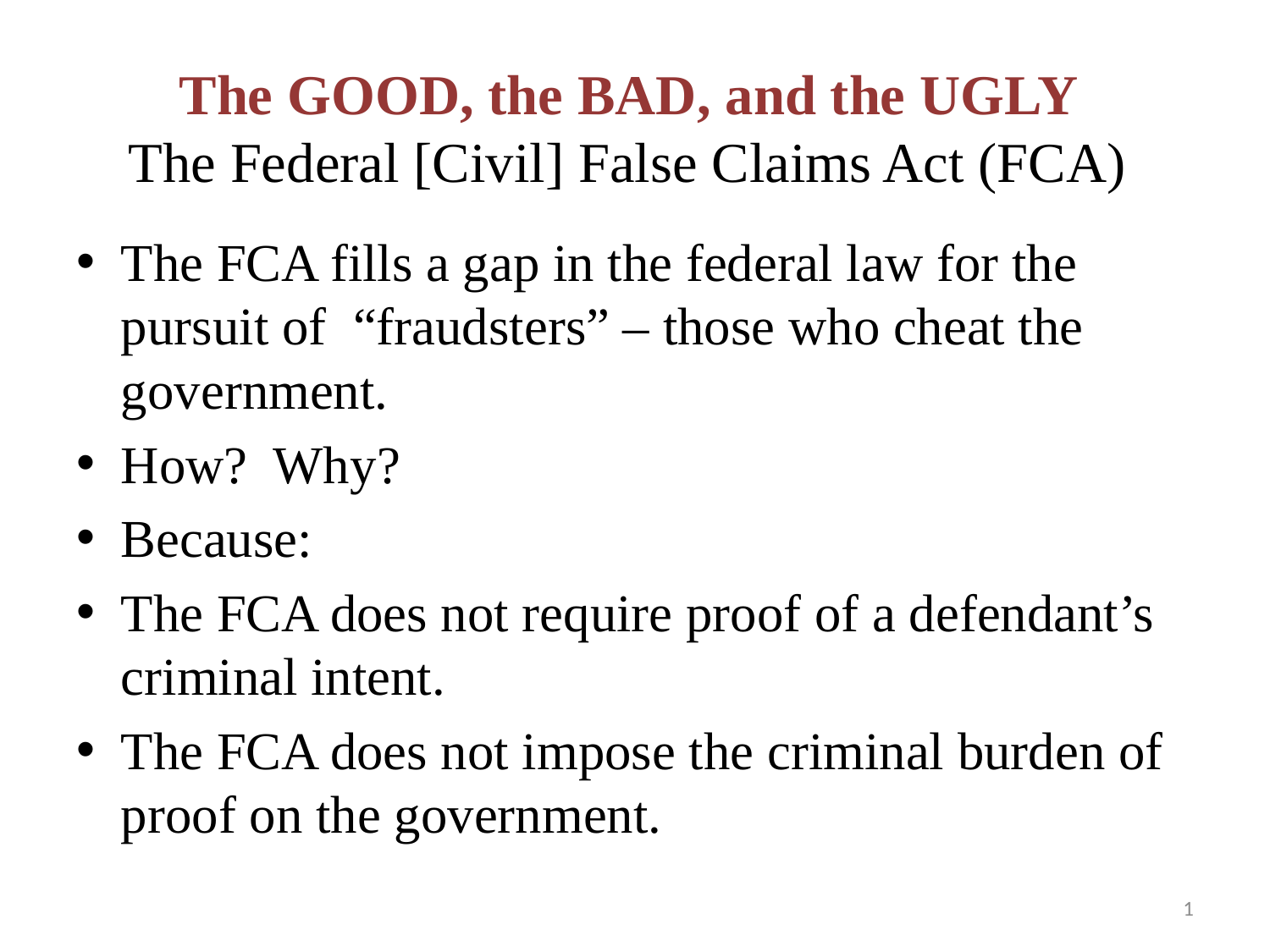

# The GOOD, the BAD, and the UGLY The Federal [Civil] False Claims Act (FCA)
The FCA fills a gap in the federal law for the pursuit of  “fraudsters” – those who cheat the government.
How?  Why?
Because:
The FCA does not require proof of a defendant’s criminal intent.
The FCA does not impose the criminal burden of proof on the government.

1